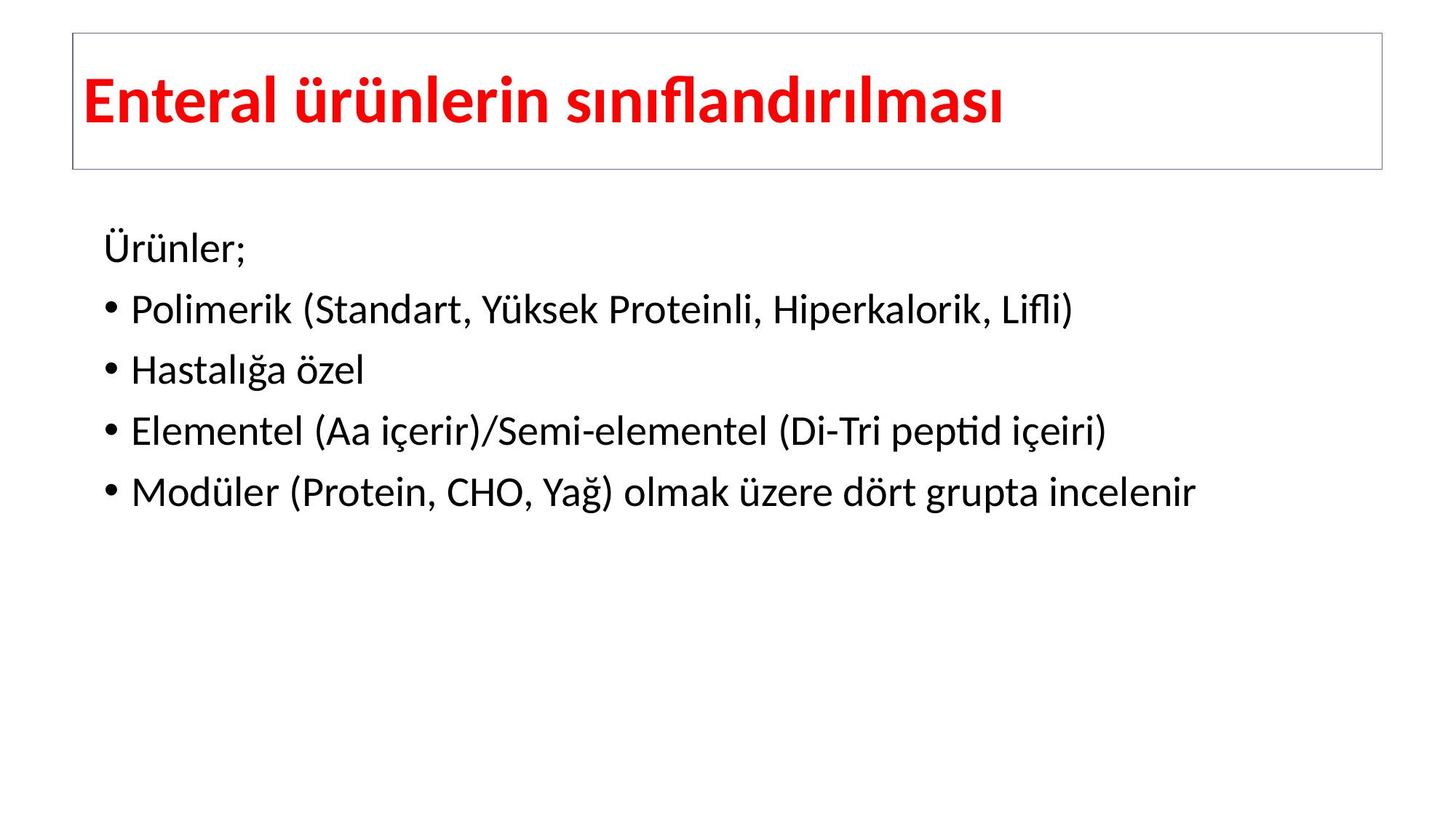

# Enteral ürünlerin sınıflandırılması
Ürünler;
Polimerik (Standart, Yüksek Proteinli, Hiperkalorik, Lifli)
Hastalığa özel
Elementel (Aa içerir)/Semi-elementel (Di-Tri peptid içeiri)
Modüler (Protein, CHO, Yağ) olmak üzere dört grupta incelenir